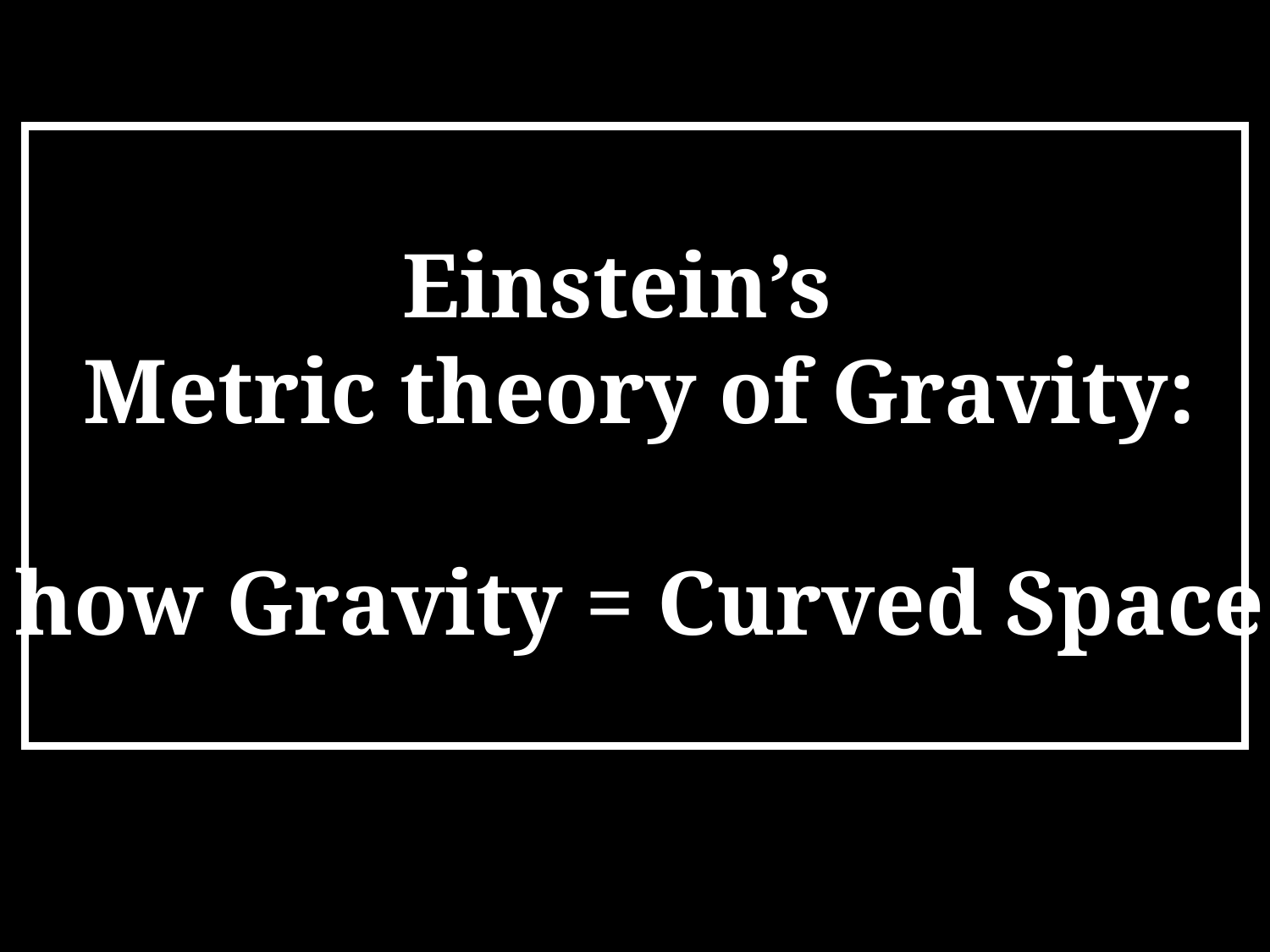

Einstein’s
Metric theory of Gravity:

how Gravity = Curved Space